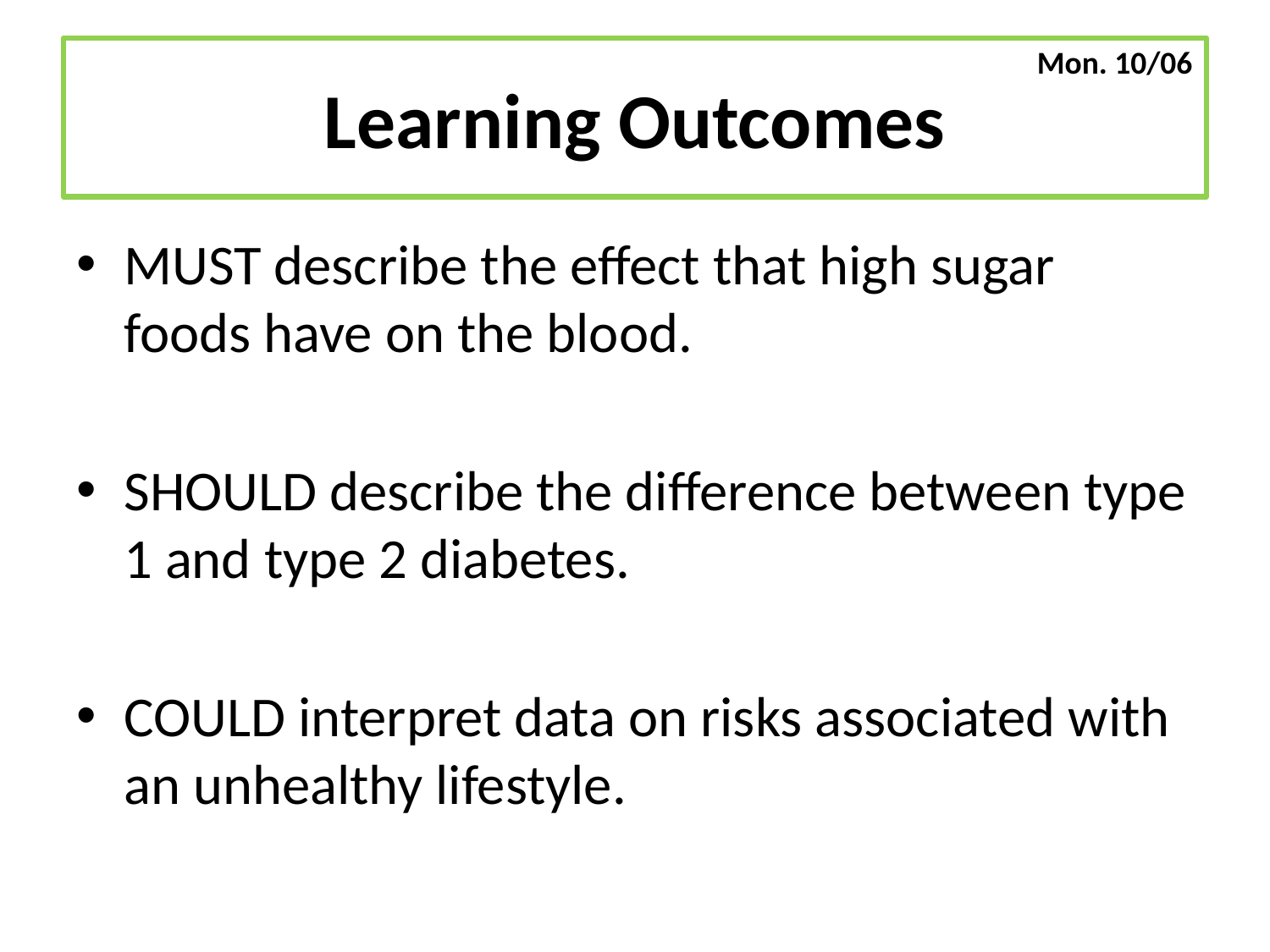

Mon. 10/06
# Learning Outcomes
MUST describe the effect that high sugar foods have on the blood.

SHOULD describe the difference between type 1 and type 2 diabetes.

COULD interpret data on risks associated with an unhealthy lifestyle.